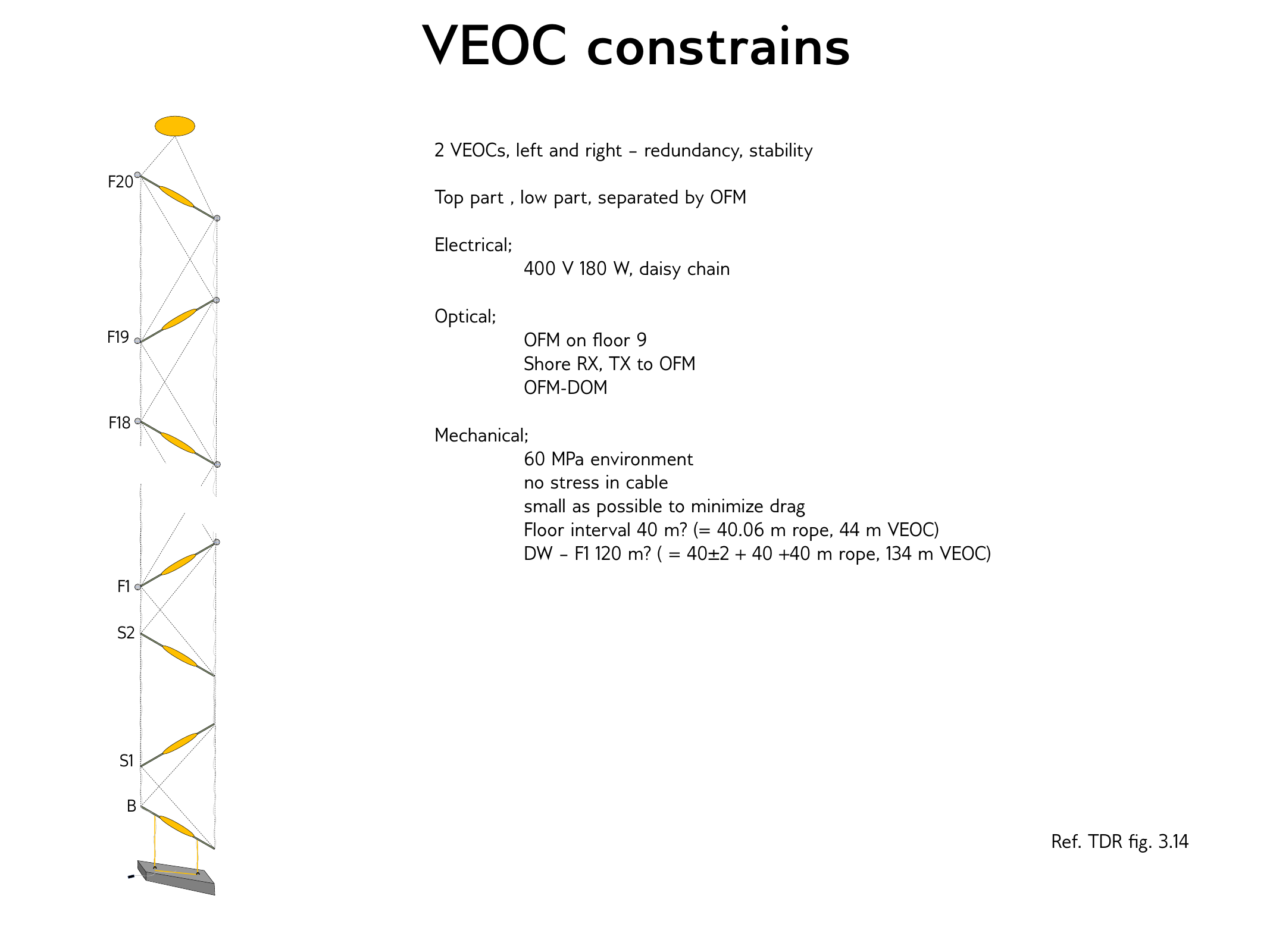

# VEOC constrains

F20

F19

F18

F1

S2

S1

B

2 VEOCs, left and right – redundancy, stability

Top part , low part, separated by OFM

Electrical;
	400 V 180 W, daisy chain

Optical;
	OFM on floor 9
	Shore RX, TX to OFM
	OFM-DOM

Mechanical;
	60 MPa environment
	no stress in cable
	small as possible to minimize drag
	Floor interval 40 m? (= 40.06 m rope, 44 m VEOC)
	DW – F1 120 m? ( = 40±2 + 40 +40 m rope, 134 m VEOC)

Ref. TDR fig. 3.14